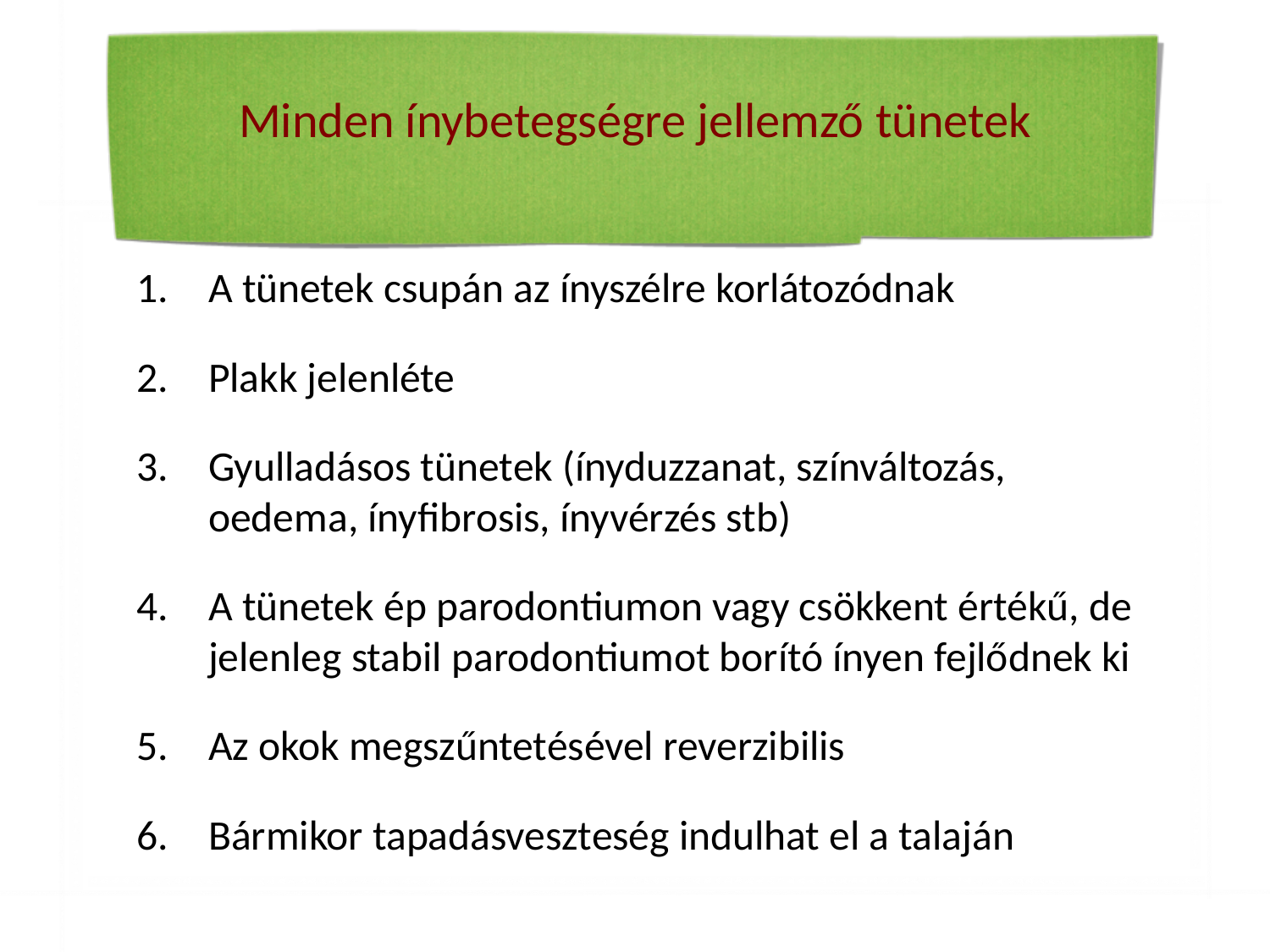

# Minden ínybetegségre jellemző tünetek
A tünetek csupán az ínyszélre korlátozódnak
Plakk jelenléte
Gyulladásos tünetek (ínyduzzanat, színváltozás, oedema, ínyfibrosis, ínyvérzés stb)
A tünetek ép parodontiumon vagy csökkent értékű, de jelenleg stabil parodontiumot borító ínyen fejlődnek ki
Az okok megszűntetésével reverzibilis
Bármikor tapadásveszteség indulhat el a talaján